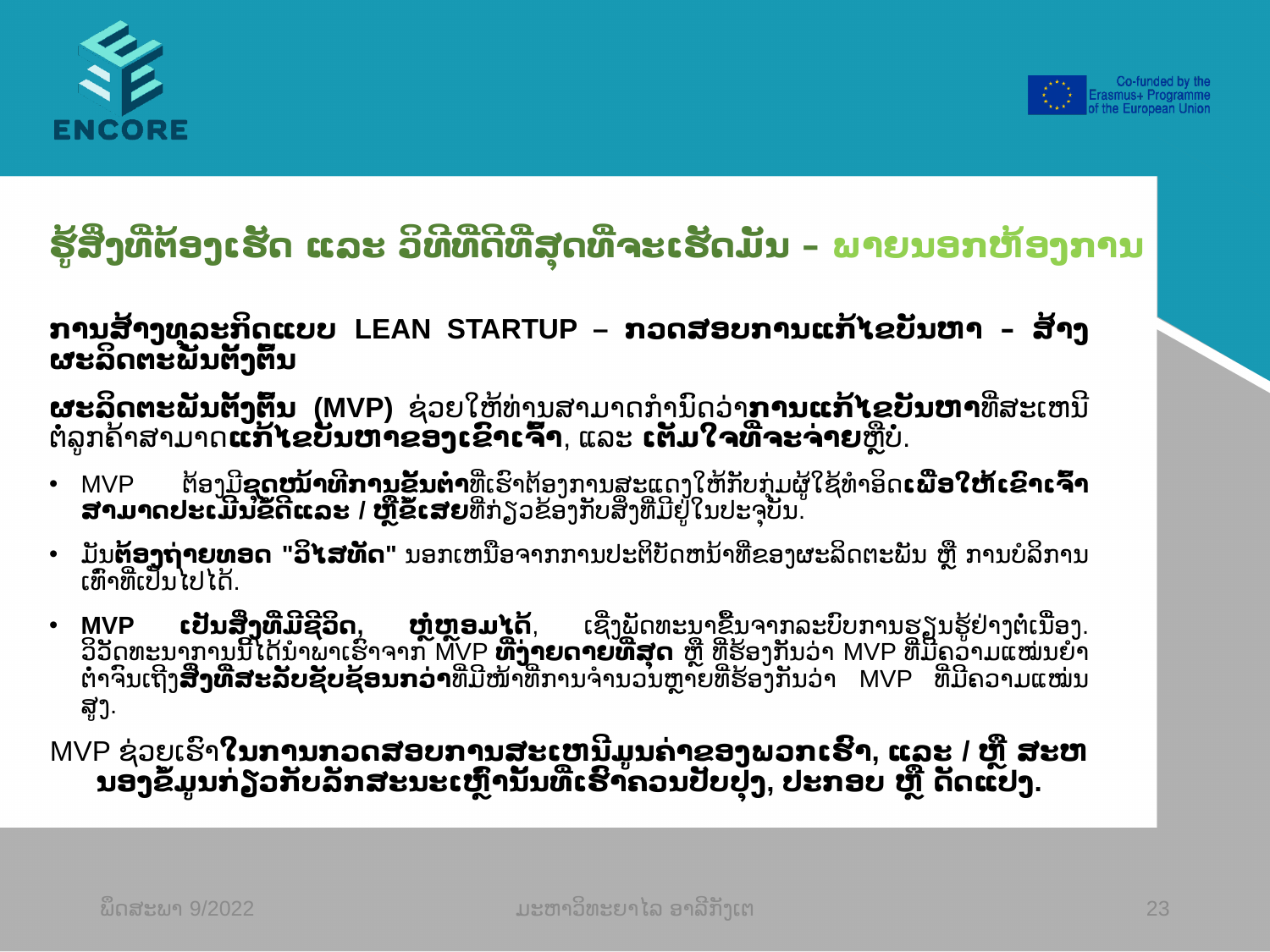

#
ຮູ້ສິ່ງທີ່ຕ້ອງເຮັດ ແລະ ວິທີທີ່ດີທີ່ສຸດທີ່ຈະເຮັດມັນ – ພາຍນອກຫ້ອງການ
ການສ້າງທຸລະກິດແບບ LEAN STARTUP – ກວດສອບການແກ້ໄຂບັນຫາ – ສ້າງຜະລິດຕະພັນຕັ້ງຕົ້ນ
ຜະລິດຕະພັນຕັ້ງຕົ້ນ (MVP) ຊ່ວຍໃຫ້ທ່ານສາມາດກໍານົດວ່າການແກ້ໄຂບັນຫາທີ່ສະເຫນີຕໍ່ລູກຄ້າສາມາດແກ້ໄຂບັນຫາຂອງເຂົາເຈົ້າ, ແລະ ເຕັມໃຈທີ່ຈະຈ່າຍຫຼືບໍ່.
MVP ຕ້ອງມີຊຸດໜ້າທີການຂັ້ນຕ່ຳທີ່ເຮົາຕ້ອງການສະແດງໃຫ້ກັບກຸ່ມຜູ້ໃຊ້ທຳອິດເພື່ອໃຫ້ເຂົາເຈົ້າສາມາດປະເມີນຂໍ້ດີແລະ / ຫຼືຂໍ້ເສຍທີ່ກ່ຽວຂ້ອງກັບສິ່ງທີ່ມີຢູ່ໃນປະຈຸບັນ.
ມັນຕ້ອງຖ່າຍທອດ "ວິໄສທັດ" ນອກເຫນືອຈາກການປະຕິບັດຫນ້າທີ່ຂອງຜະລິດຕະພັນ ຫຼື ການບໍລິການ ເທົ່າທີ່ເປັນໄປໄດ້.
MVP ເປັນສິ່ງທີ່ມີຊີວິດ, ຫຼໍ່ຫຼອມໄດ້, ເຊີ່ງພັດທະນາຂື້ນຈາກລະບົບການຮຽນຮູ້ຢ່າງຕໍ່ເນື່ອງ. ວິວັດທະນາການນີ້ໄດ້ນຳພາເຮົາຈາກ MVP ທີ່ງ່າຍດາຍທີ່ສຸດ ຫຼື ທີ່ຮ້ອງກັນວ່າ MVP ທີ່ມີຄວາມແໝ່ນຍຳຕ່ຳຈົນເຖີງສິ່ງທີ່ສະລັບຊັບຊ້ອນກວ່າທີ່ມີໜ້າທີ່ການຈຳນວນຫຼາຍທີ່ຮ້ອງກັນວ່າ MVP ທີ່ມີຄວາມແໝ່ນສູງ.
MVP ຊ່ວຍເຮົາໃນການກວດສອບການສະເຫນີມູນຄ່າຂອງພວກເຮົາ, ແລະ / ຫຼື ສະຫນອງຂໍ້ມູນກ່ຽວກັບລັກສະນະເຫຼົ່ານັ້ນທີ່ເຮົາຄວນປັບປຸງ, ປະກອບ ຫຼື ດັດແປງ.
ພຶດສະພາ 9/2022
ມະຫາວິທະຍາໄລ ອາລີກັງເຕ
23